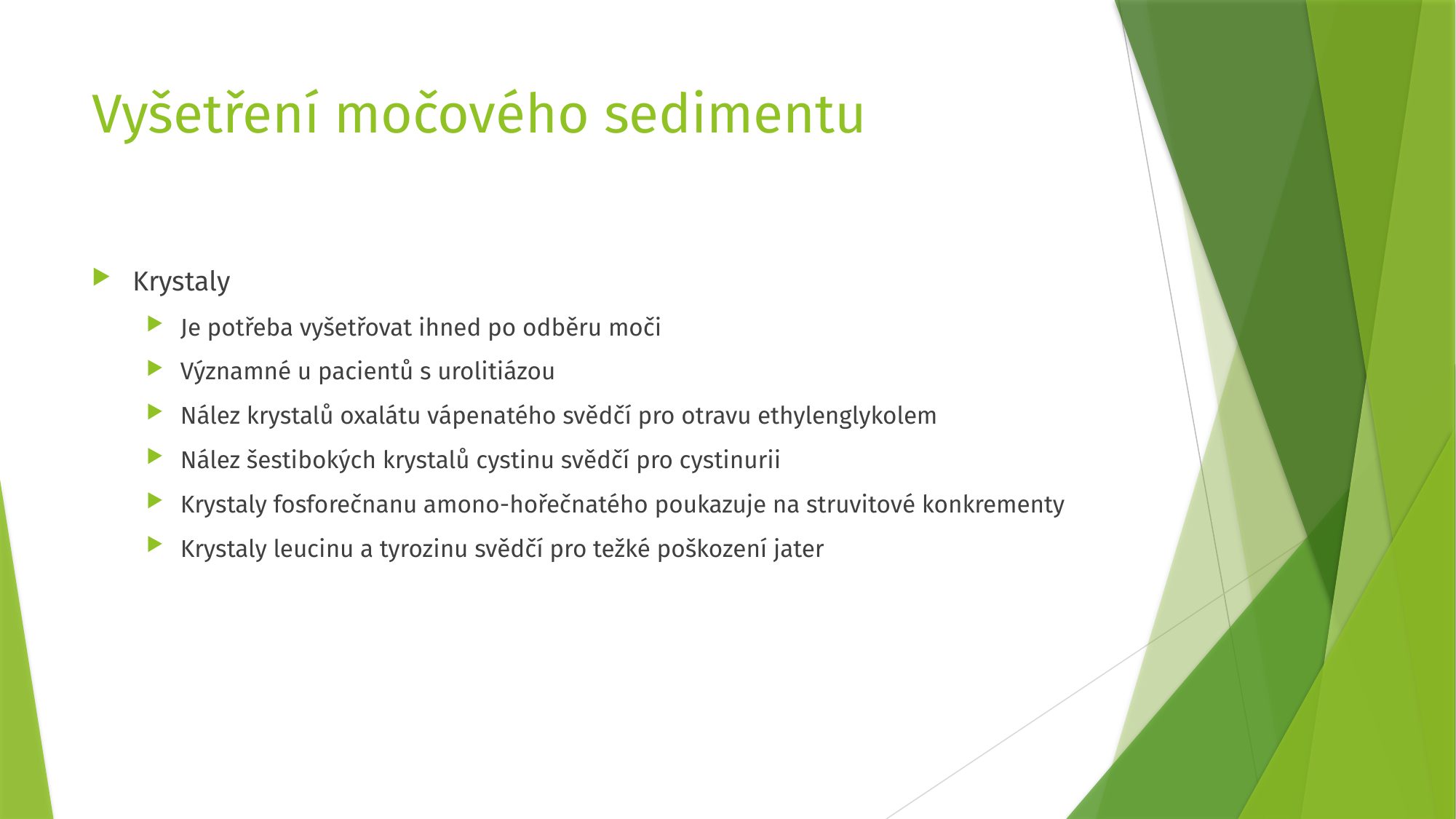

# Vyšetření močového sedimentu
Krystaly
Je potřeba vyšetřovat ihned po odběru moči
Významné u pacientů s urolitiázou
Nález krystalů oxalátu vápenatého svědčí pro otravu ethylenglykolem
Nález šestibokých krystalů cystinu svědčí pro cystinurii
Krystaly fosforečnanu amono-hořečnatého poukazuje na struvitové konkrementy
Krystaly leucinu a tyrozinu svědčí pro težké poškození jater